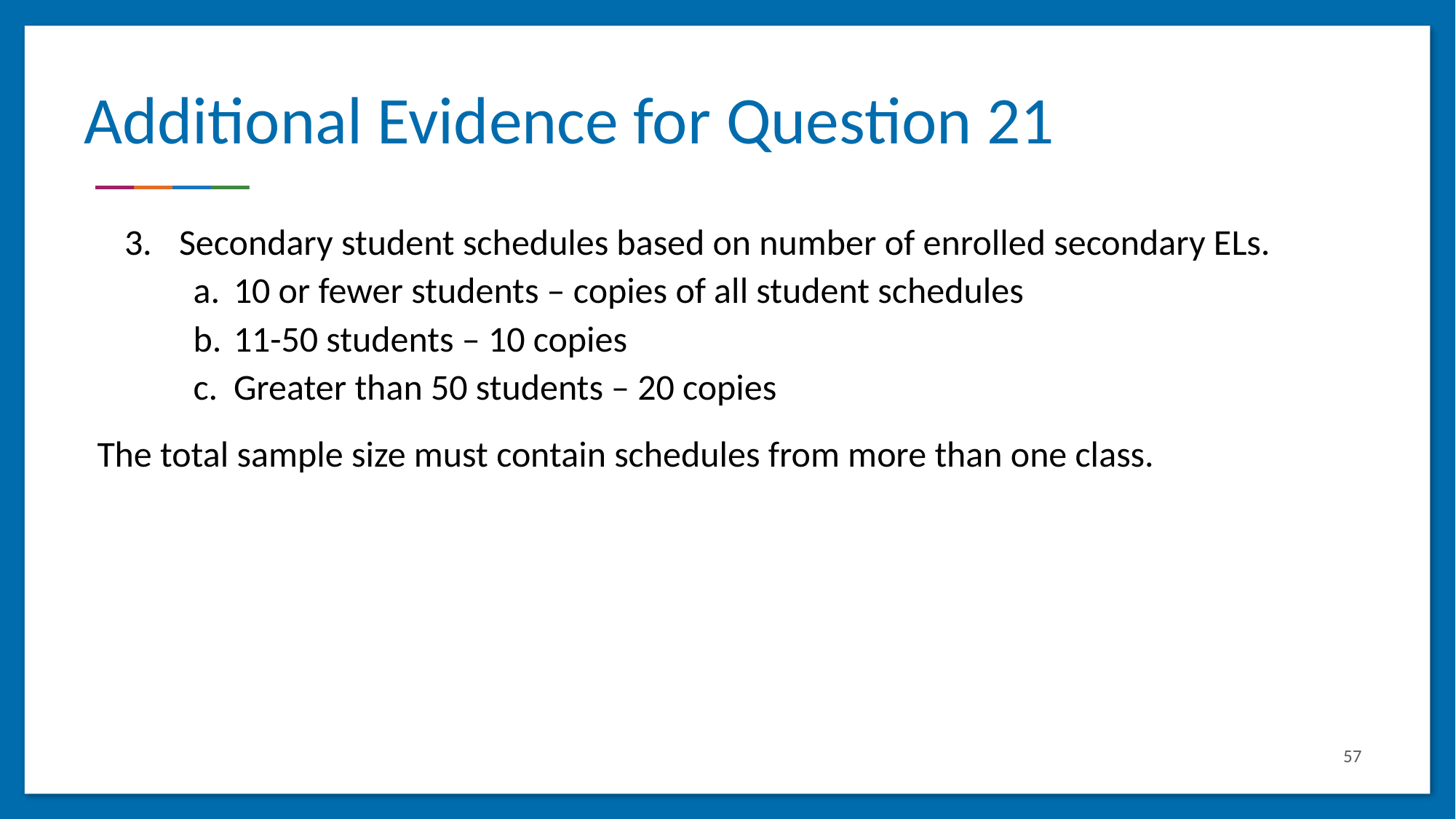

# Additional Evidence for Question 21
Secondary student schedules based on number of enrolled secondary ELs.
10 or fewer students – copies of all student schedules
11-50 students – 10 copies
Greater than 50 students – 20 copies
The total sample size must contain schedules from more than one class.
57